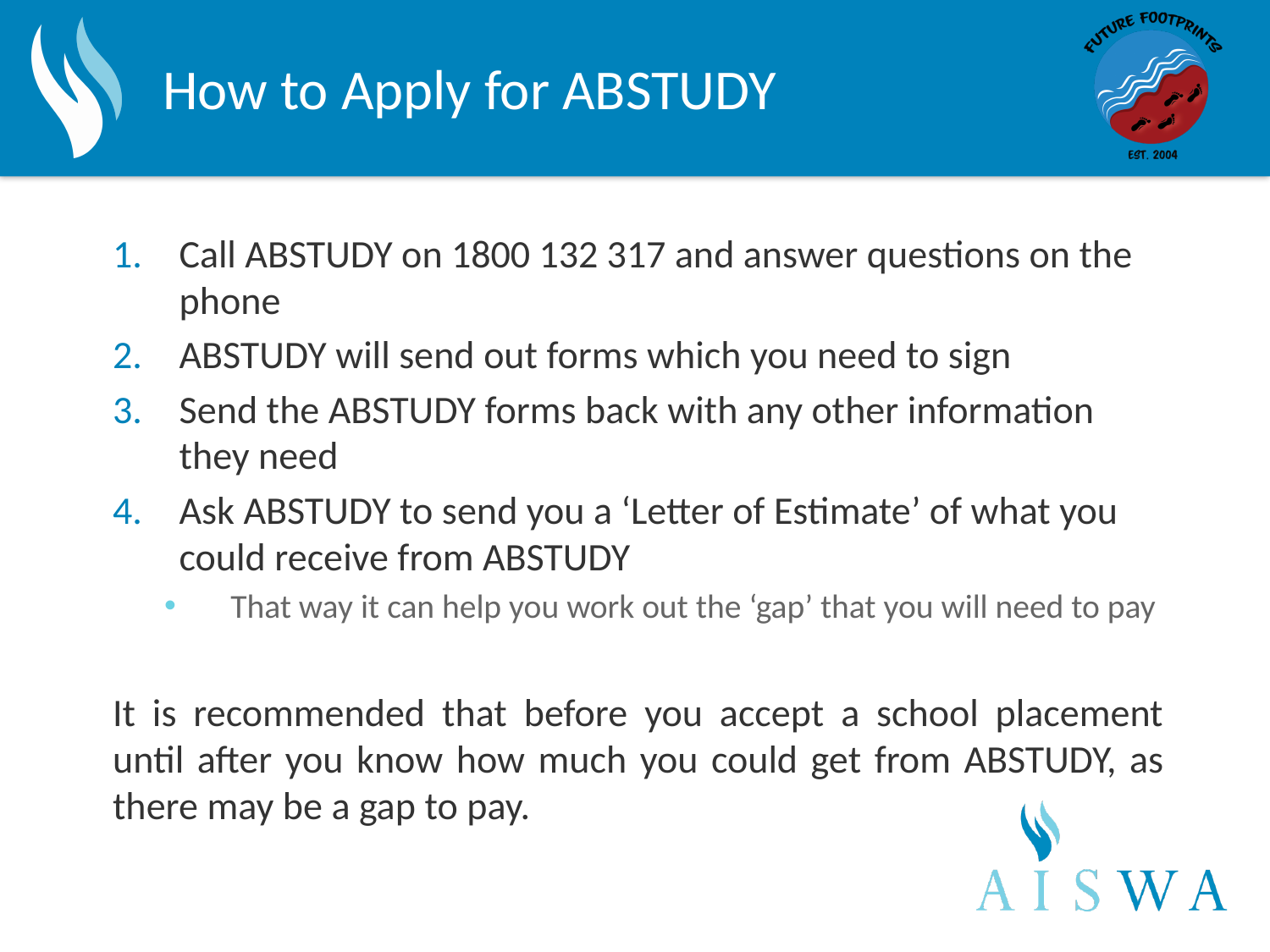

# How to Apply for ABSTUDY
Call ABSTUDY on 1800 132 317 and answer questions on the phone
ABSTUDY will send out forms which you need to sign
Send the ABSTUDY forms back with any other information they need
Ask ABSTUDY to send you a ‘Letter of Estimate’ of what you could receive from ABSTUDY
That way it can help you work out the ‘gap’ that you will need to pay

It is recommended that before you accept a school placement until after you know how much you could get from ABSTUDY, as there may be a gap to pay.